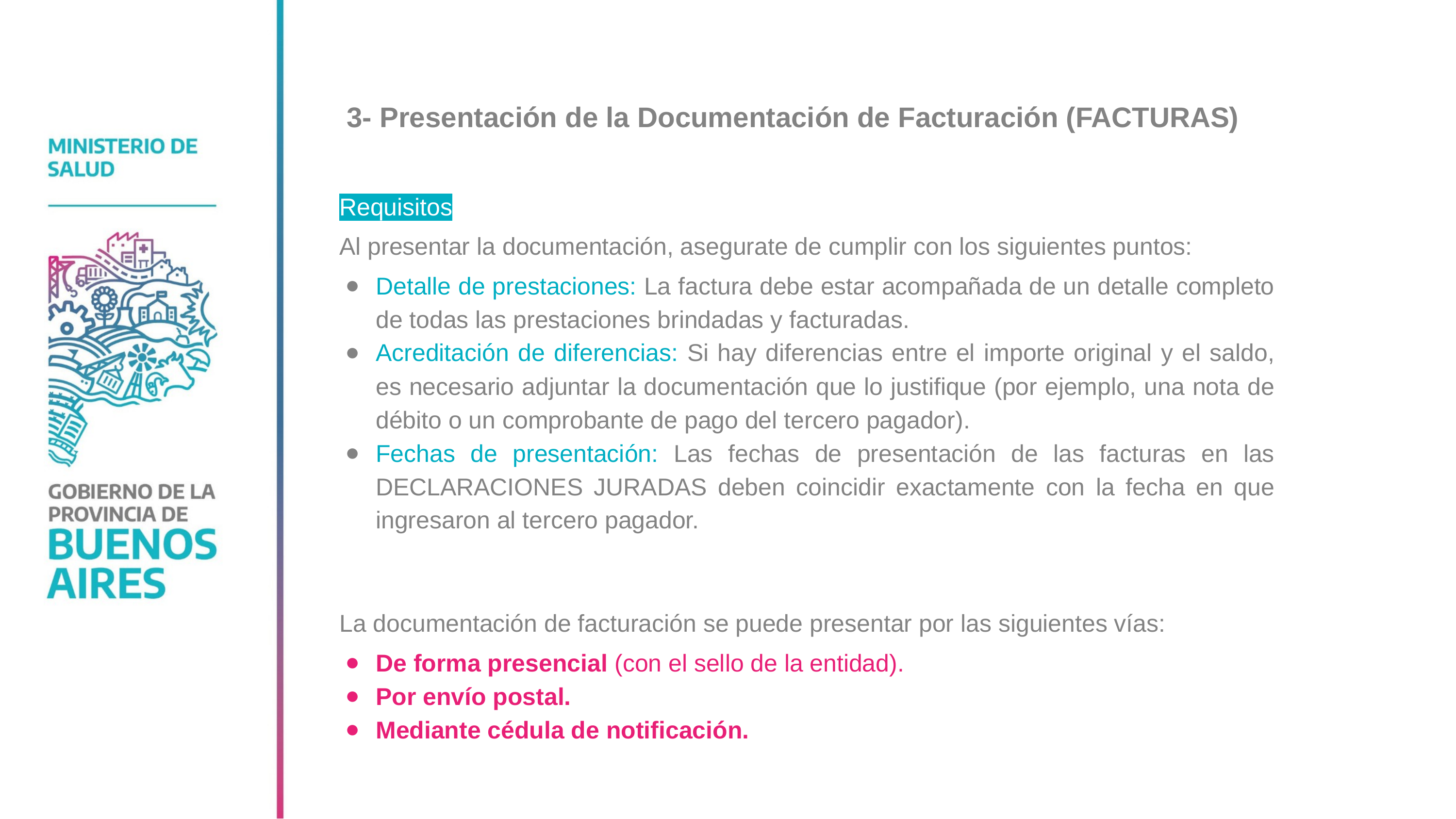

3- Presentación de la Documentación de Facturación (FACTURAS)
Requisitos
Al presentar la documentación, asegurate de cumplir con los siguientes puntos:
Detalle de prestaciones: La factura debe estar acompañada de un detalle completo de todas las prestaciones brindadas y facturadas.
Acreditación de diferencias: Si hay diferencias entre el importe original y el saldo, es necesario adjuntar la documentación que lo justifique (por ejemplo, una nota de débito o un comprobante de pago del tercero pagador).
Fechas de presentación: Las fechas de presentación de las facturas en las DECLARACIONES JURADAS deben coincidir exactamente con la fecha en que ingresaron al tercero pagador.

La documentación de facturación se puede presentar por las siguientes vías:
De forma presencial (con el sello de la entidad).
Por envío postal.
Mediante cédula de notificación.